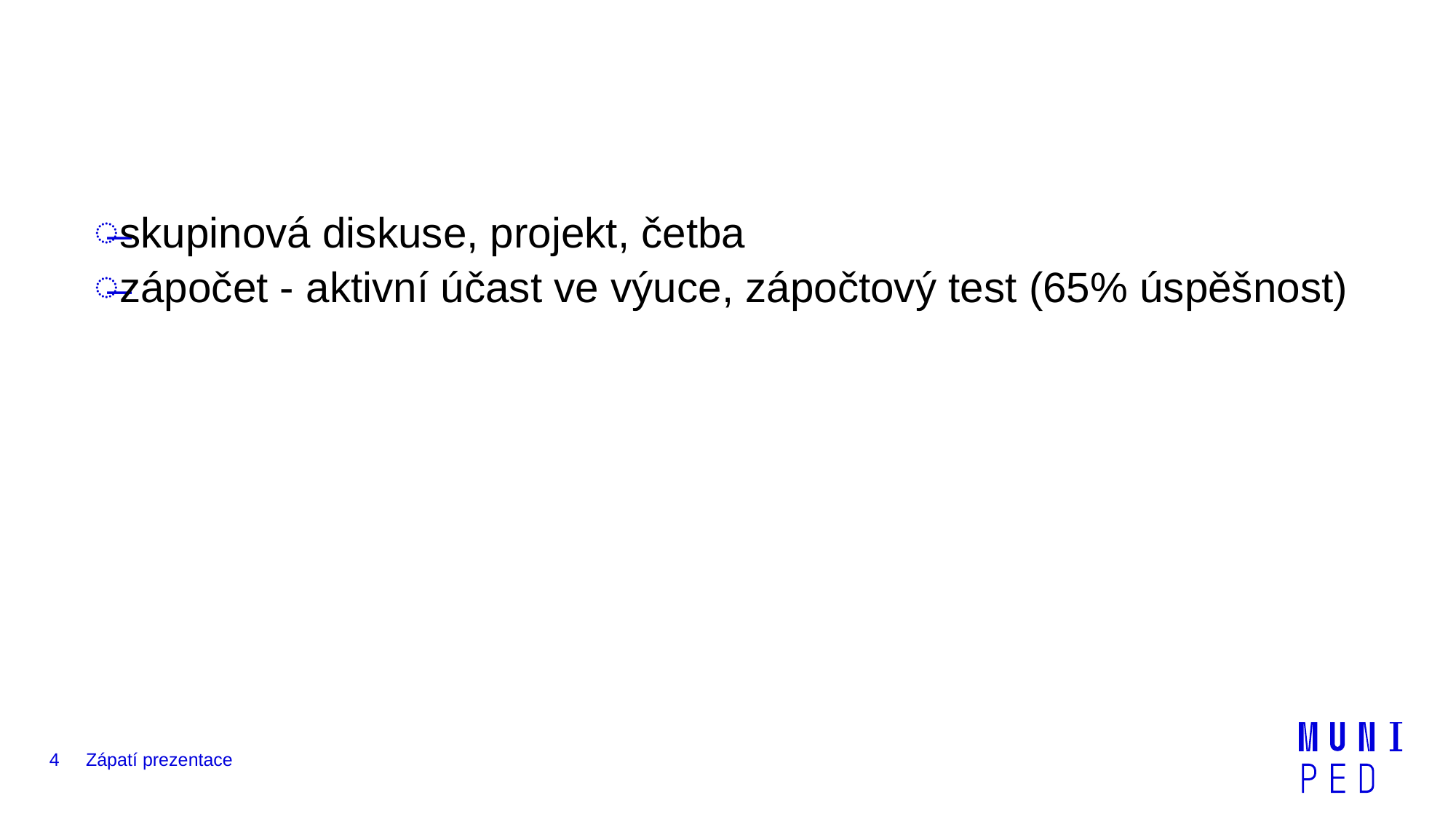

#
skupinová diskuse, projekt, četba
zápočet - aktivní účast ve výuce, zápočtový test (65% úspěšnost)
4
Zápatí prezentace